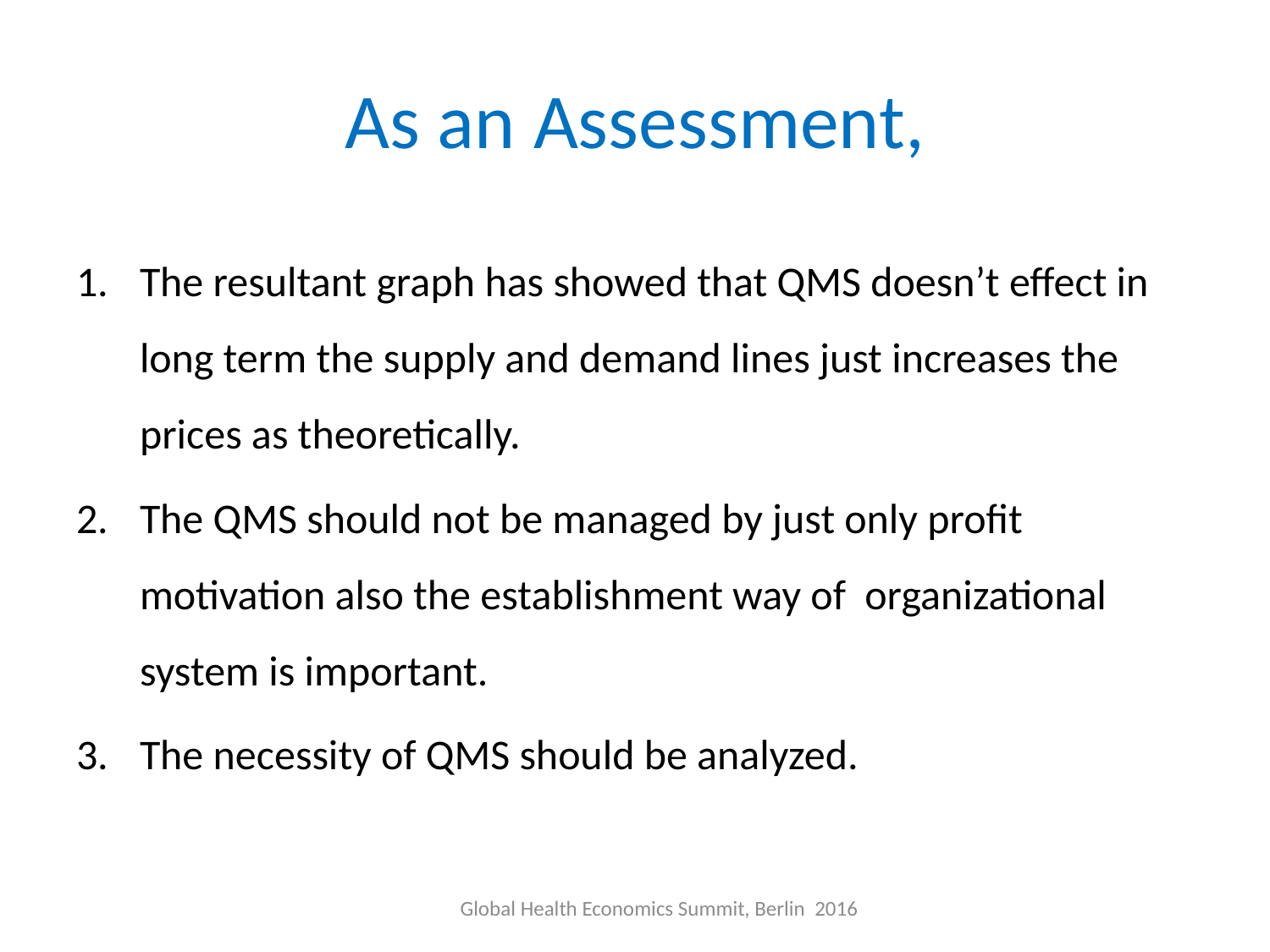

# As an Assessment,
The resultant graph has showed that QMS doesn’t effect in long term the supply and demand lines just increases the prices as theoretically.
The QMS should not be managed by just only profit motivation also the establishment way of  organizational system is important.
The necessity of QMS should be analyzed.

Global Health Economics Summit, Berlin  2016